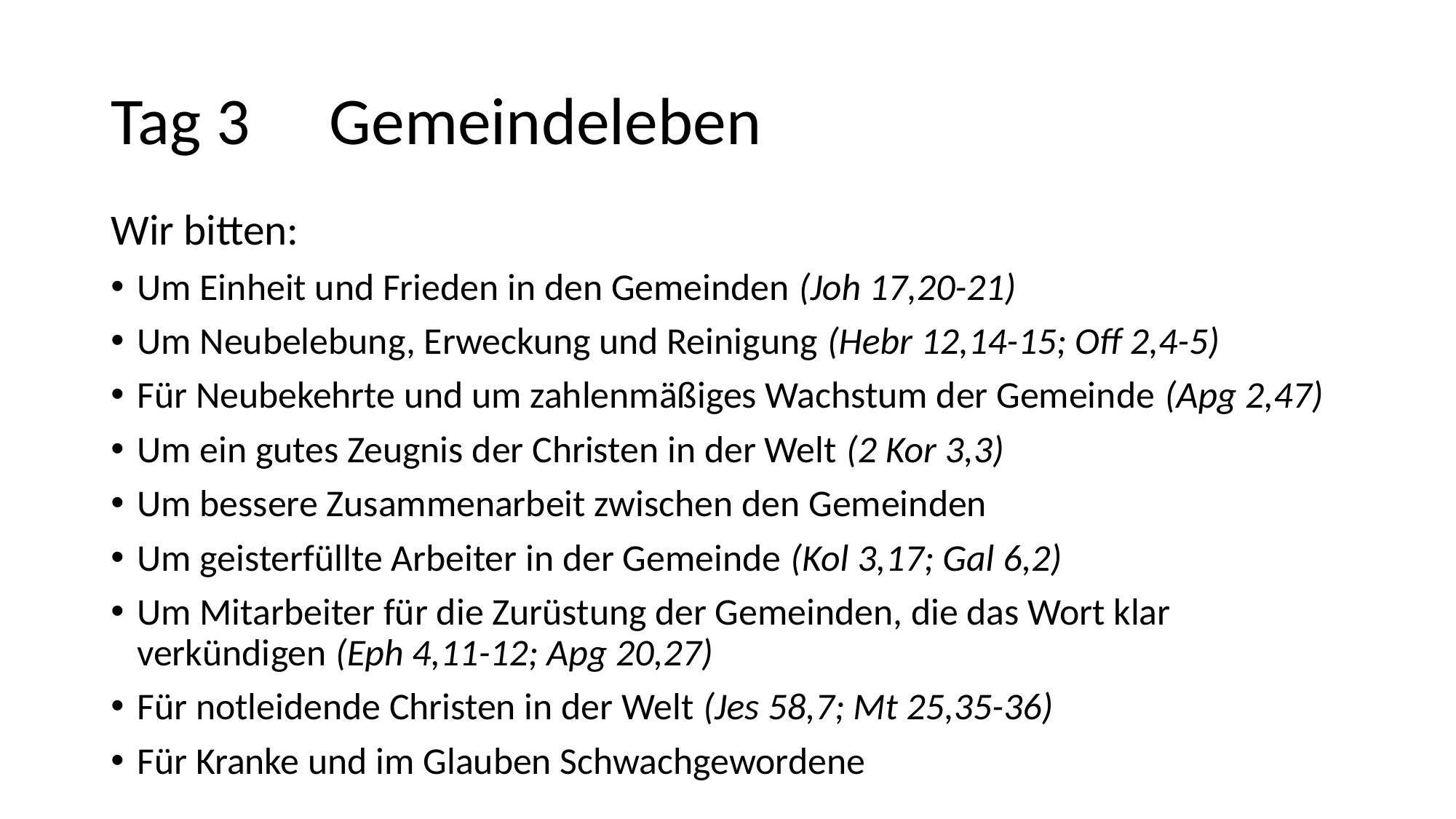

# Tag 3	Gemeindeleben
Wir bitten:
Um Einheit und Frieden in den Gemeinden (Joh 17,20-21)
Um Neubelebung, Erweckung und Reinigung (Hebr 12,14-15; Off 2,4-5)
Für Neubekehrte und um zahlenmäßiges Wachstum der Gemeinde (Apg 2,47)
Um ein gutes Zeugnis der Christen in der Welt (2 Kor 3,3)
Um bessere Zusammenarbeit zwischen den Gemeinden
Um geisterfüllte Arbeiter in der Gemeinde (Kol 3,17; Gal 6,2)
Um Mitarbeiter für die Zurüstung der Gemeinden, die das Wort klar verkündigen (Eph 4,11-12; Apg 20,27)
Für notleidende Christen in der Welt (Jes 58,7; Mt 25,35-36)
Für Kranke und im Glauben Schwachgewordene